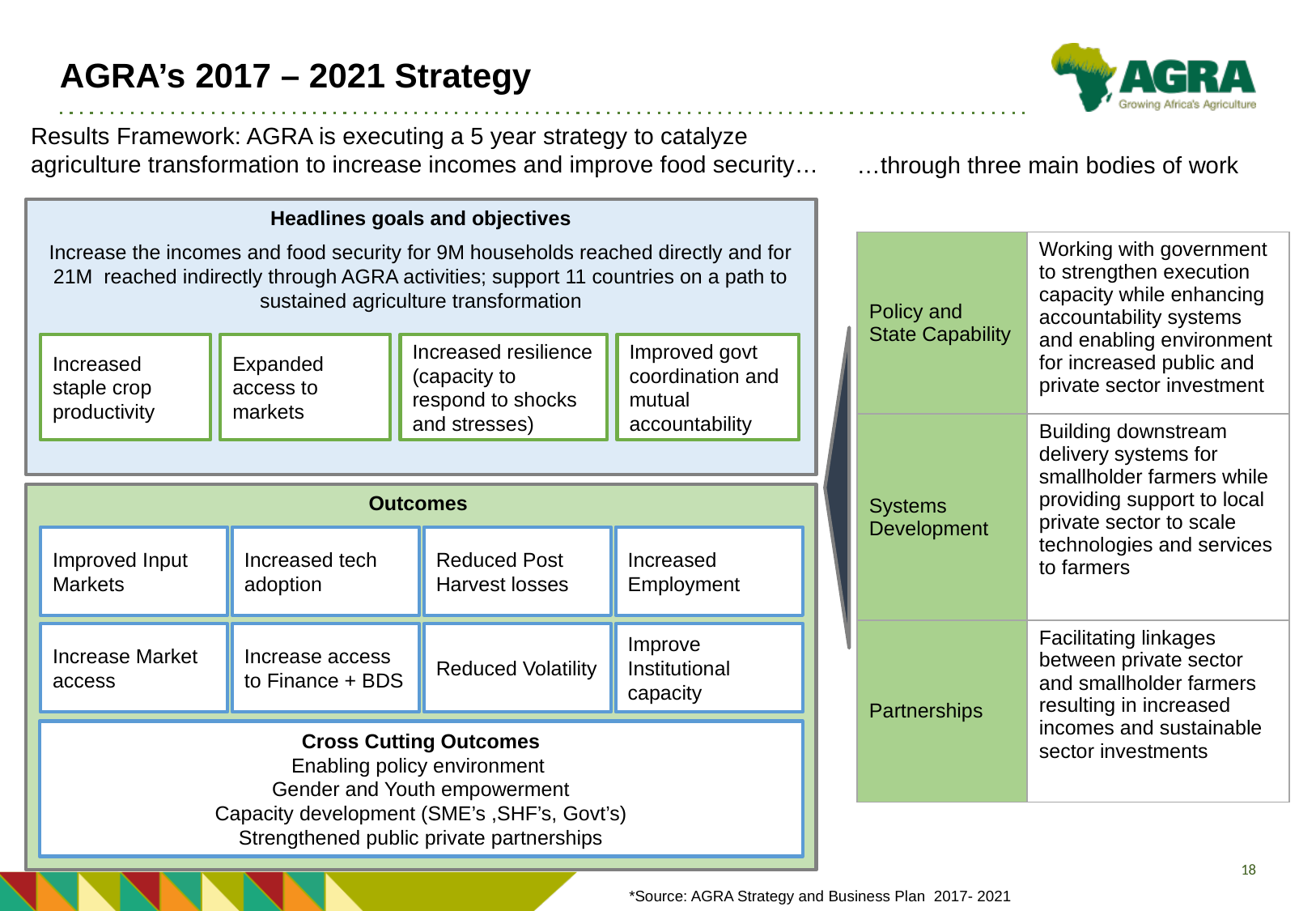

# AGRA’s 2017 – 2021 Strategy
Results Framework: AGRA is executing a 5 year strategy to catalyze agriculture transformation to increase incomes and improve food security…
…through three main bodies of work
Headlines goals and objectives
Increase the incomes and food security for 9M households reached directly and for 21M  reached indirectly through AGRA activities; support 11 countries on a path to sustained agriculture transformation

Increased staple crop productivity
Expanded  access to markets
Increased resilience (capacity to respond to shocks and stresses)
Improved govt coordination and mutual accountability
| Policy and State Capability | Working with government to strengthen execution capacity while enhancing accountability systems and enabling environment for increased public and private sector investment |
| --- | --- |
| Systems Development | Building downstream delivery systems for smallholder farmers while providing support to local private sector to scale technologies and services to farmers |
| Partnerships | Facilitating linkages between private sector and smallholder farmers resulting in increased incomes and sustainable sector investments |

Outcomes
Improved Input Markets
Increased tech  adoption
Reduced Post Harvest losses
Increased Employment
Increase Market access
Increase access to Finance + BDS
Reduced Volatility
Improve Institutional  capacity
Cross Cutting Outcomes
Enabling policy environment
Gender and Youth empowerment
Capacity development (SME’s ,SHF’s, Govt’s)
Strengthened public private partnerships
*Source: AGRA Strategy and Business Plan  2017- 2021